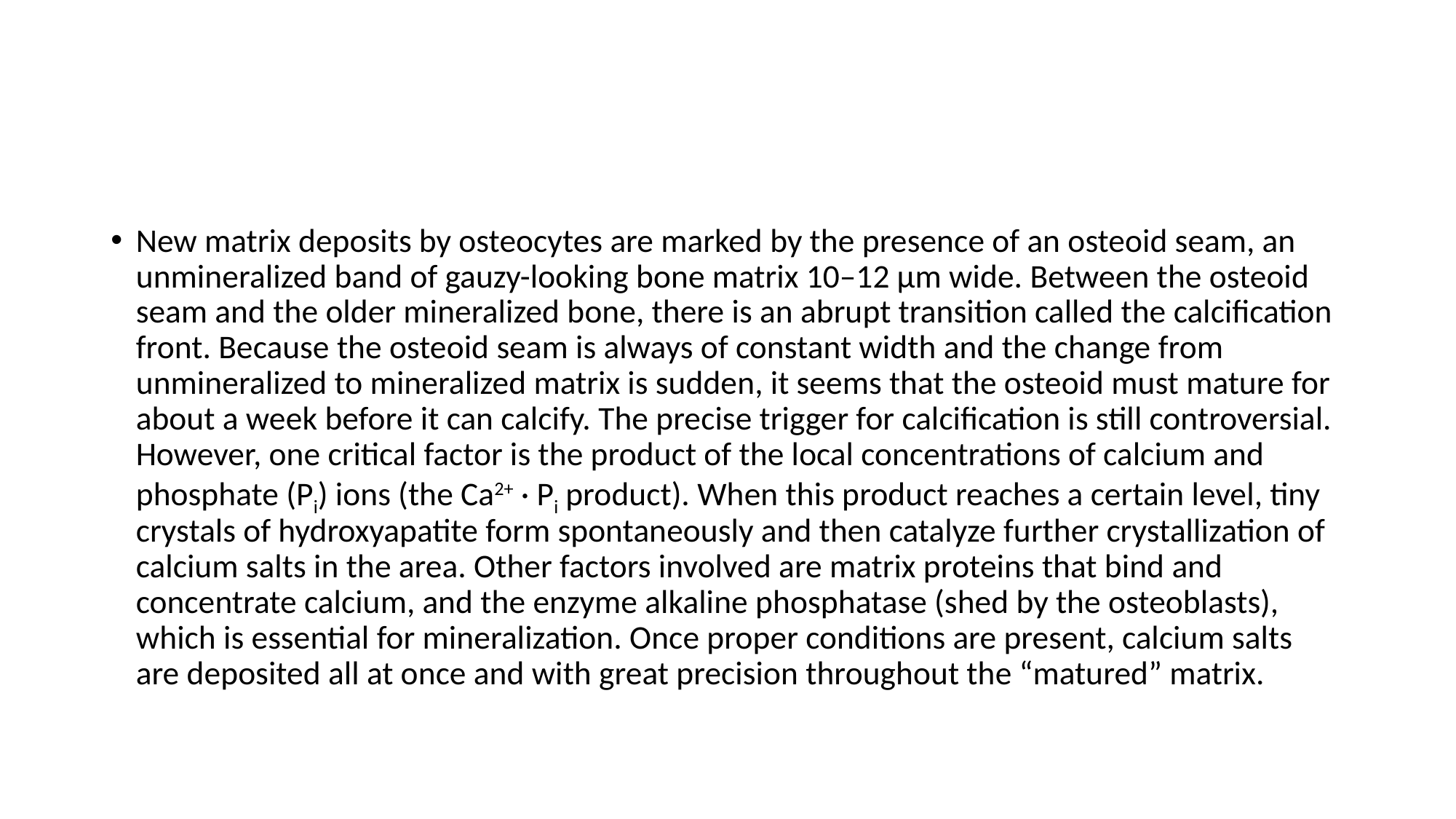

#
New matrix deposits by osteocytes are marked by the presence of an osteoid seam, an unmineralized band of gauzy-looking bone matrix 10–12 µm wide. Between the osteoid seam and the older mineralized bone, there is an abrupt transition called the calcification front. Because the osteoid seam is always of constant width and the change from unmineralized to mineralized matrix is sudden, it seems that the osteoid must mature for about a week before it can calcify. The precise trigger for calcification is still controversial. However, one critical factor is the product of the local concentrations of calcium and phosphate (Pi) ions (the Ca2+ · Pi product). When this product reaches a certain level, tiny crystals of hydroxyapatite form spontaneously and then catalyze further crystallization of calcium salts in the area. Other factors involved are matrix proteins that bind and concentrate calcium, and the enzyme alkaline phosphatase (shed by the osteoblasts), which is essential for mineralization. Once proper conditions are present, calcium salts are deposited all at once and with great precision throughout the “matured” matrix.